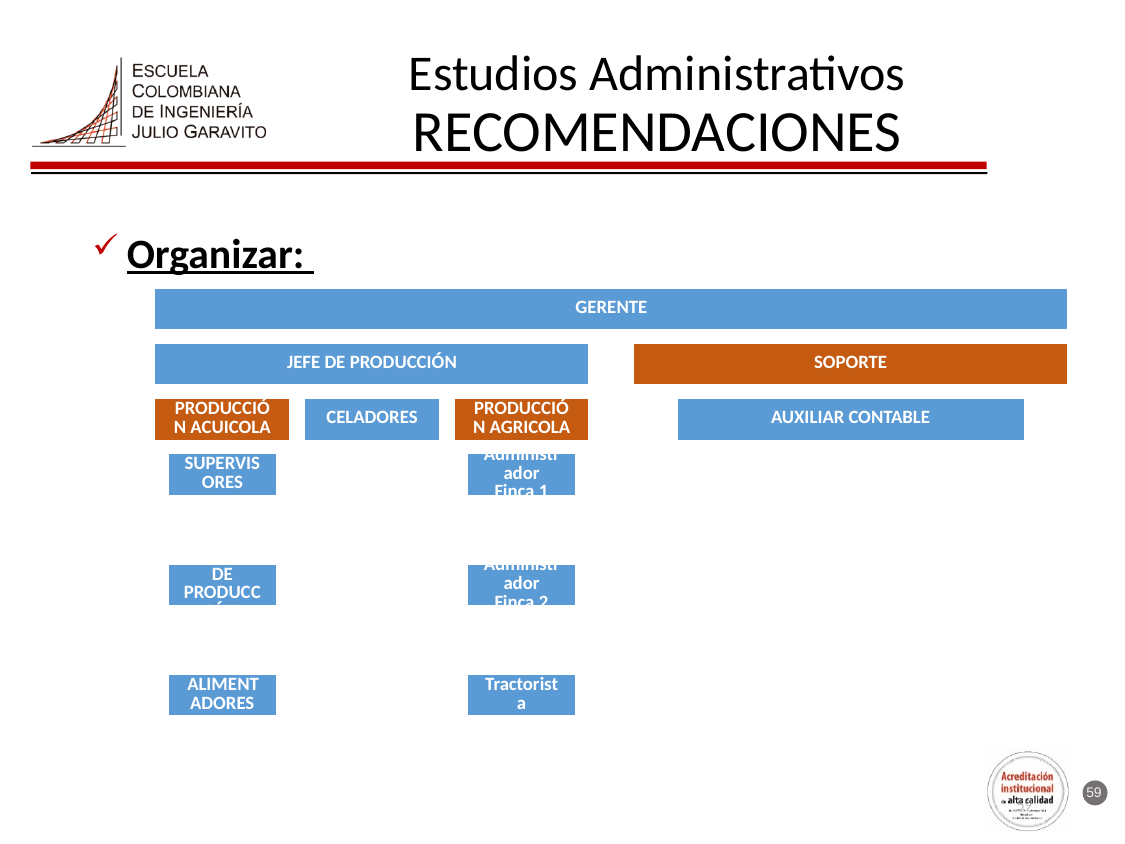

Estudios Administrativos
RECOMENDACIONES
 Organizar:

GERENTE
SOPORTE
JEFE DE PRODUCCIÓN
SUPERVISORES
AUXILIAR DE PRODUCCIÓN
ALIMENTADORES
CELADORES
AUXILIAR CONTABLE
PRODUCCIÓN ACUICOLA
PRODUCCIÓN AGRICOLA
Administrador Finca 1
Administrador Finca 2
Tractorista
59